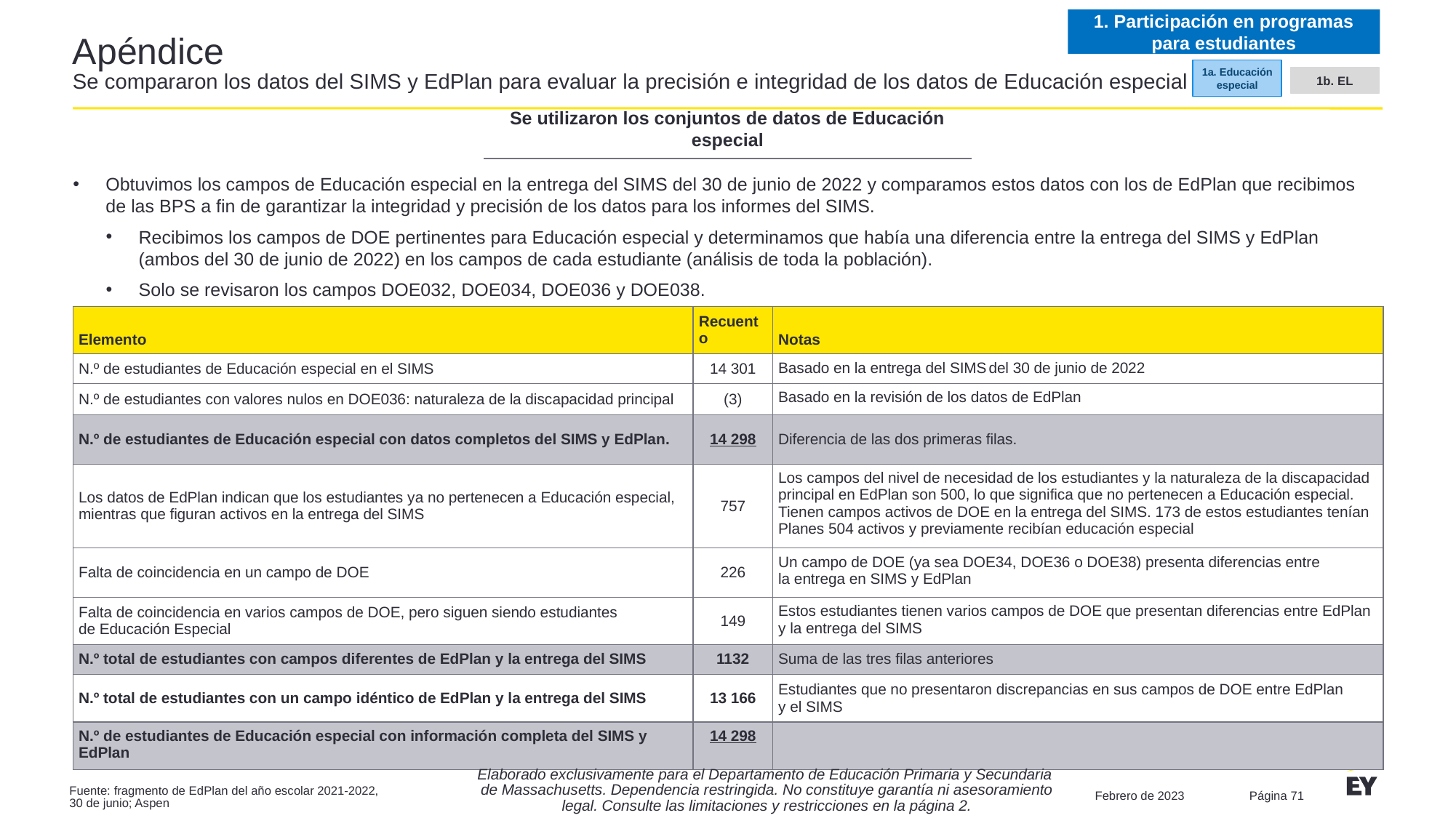

1. Participación en programas para estudiantes
# Apéndice Se compararon los datos del SIMS y EdPlan para evaluar la precisión e integridad de los datos de Educación especial
1a. Educación especial
1b. EL
Se utilizaron los conjuntos de datos de Educación especial
Obtuvimos los campos de Educación especial en la entrega del SIMS del 30 de junio de 2022 y comparamos estos datos con los de EdPlan que recibimos
de las BPS a fin de garantizar la integridad y precisión de los datos para los informes del SIMS.
Recibimos los campos de DOE pertinentes para Educación especial y determinamos que había una diferencia entre la entrega del SIMS y EdPlan
(ambos del 30 de junio de 2022) en los campos de cada estudiante (análisis de toda la población).
Solo se revisaron los campos DOE032, DOE034, DOE036 y DOE038.
| Elemento | Recuento | Notas |
| --- | --- | --- |
| N.º de estudiantes de Educación especial en el SIMS | 14 301 | Basado en la entrega del SIMS del 30 de junio de 2022 |
| N.º de estudiantes con valores nulos en DOE036: naturaleza de la discapacidad principal | (3) | Basado en la revisión de los datos de EdPlan |
| N.º de estudiantes de Educación especial con datos completos del SIMS y EdPlan. | 14 298 | Diferencia de las dos primeras filas. |
| Los datos de EdPlan indican que los estudiantes ya no pertenecen a Educación especial, mientras que figuran activos en la entrega del SIMS | 757 | Los campos del nivel de necesidad de los estudiantes y la naturaleza de la discapacidad principal en EdPlan son 500, lo que significa que no pertenecen a Educación especial. Tienen campos activos de DOE en la entrega del SIMS. 173 de estos estudiantes tenían Planes 504 activos y previamente recibían educación especial |
| Falta de coincidencia en un campo de DOE | 226 | Un campo de DOE (ya sea DOE34, DOE36 o DOE38) presenta diferencias entre la entrega en SIMS y EdPlan |
| Falta de coincidencia en varios campos de DOE, pero siguen siendo estudiantes de Educación Especial | 149 | Estos estudiantes tienen varios campos de DOE que presentan diferencias entre EdPlan y la entrega del SIMS |
| N.º total de estudiantes con campos diferentes de EdPlan y la entrega del SIMS | 1132 | Suma de las tres filas anteriores |
| N.º total de estudiantes con un campo idéntico de EdPlan y la entrega del SIMS | 13 166 | Estudiantes que no presentaron discrepancias en sus campos de DOE entre EdPlan y el SIMS |
| N.º de estudiantes de Educación especial con información completa del SIMS y EdPlan | 14 298 |  |
Elaborado exclusivamente para el Departamento de Educación Primaria y Secundaria
de Massachusetts. Dependencia restringida. No constituye garantía ni asesoramiento legal. Consulte las limitaciones y restricciones en la página 2.
Febrero de 2023
Página 71
Fuente: fragmento de EdPlan del año escolar 2021-2022,
30 de junio; Aspen